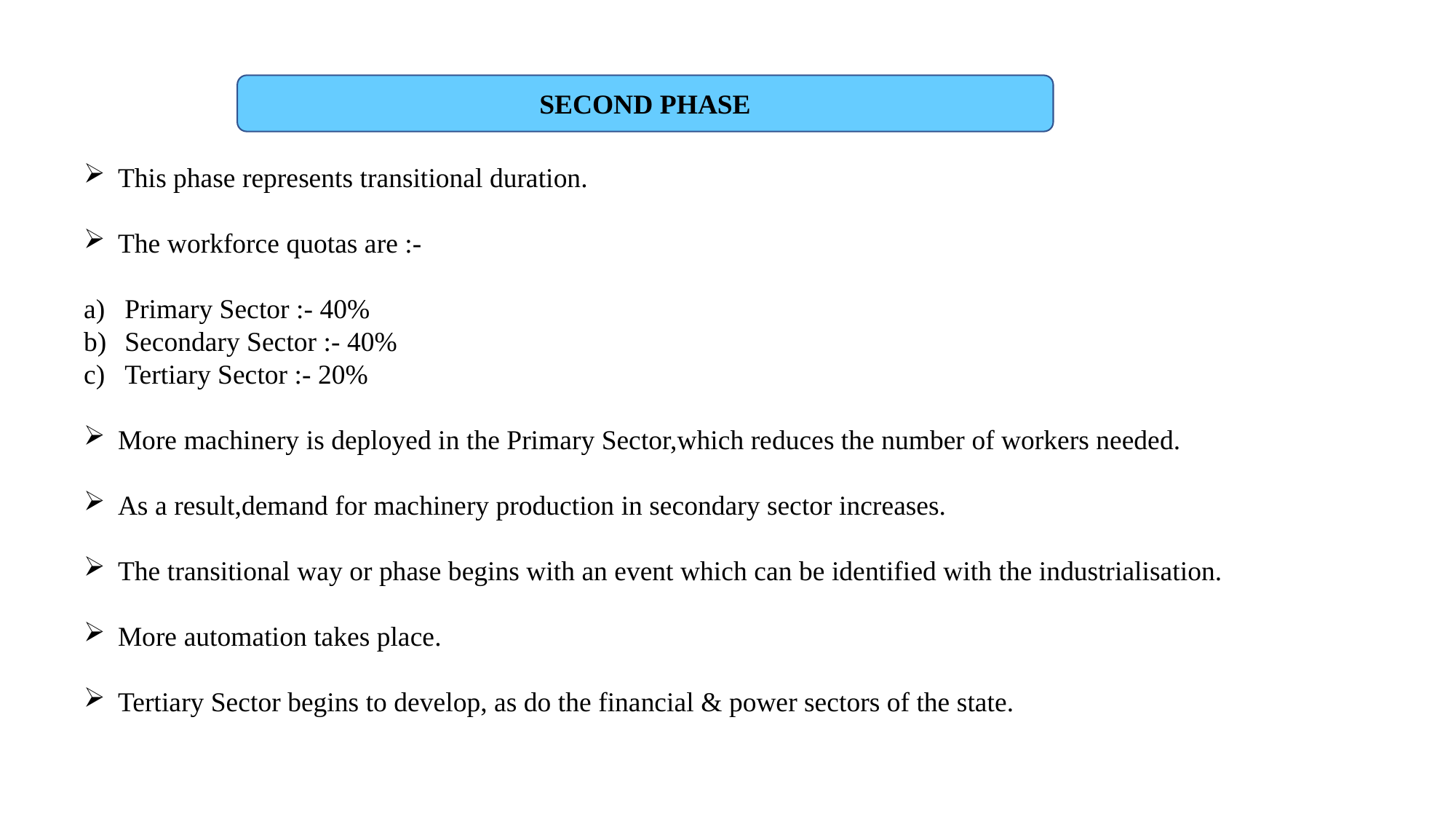

SECOND PHASE
This phase represents transitional duration.

The workforce quotas are :-

Primary Sector :- 40%
Secondary Sector :- 40%
Tertiary Sector :- 20%

More machinery is deployed in the Primary Sector,which reduces the number of workers needed.

As a result,demand for machinery production in secondary sector increases.

The transitional way or phase begins with an event which can be identified with the industrialisation.

More automation takes place.

Tertiary Sector begins to develop, as do the financial & power sectors of the state.